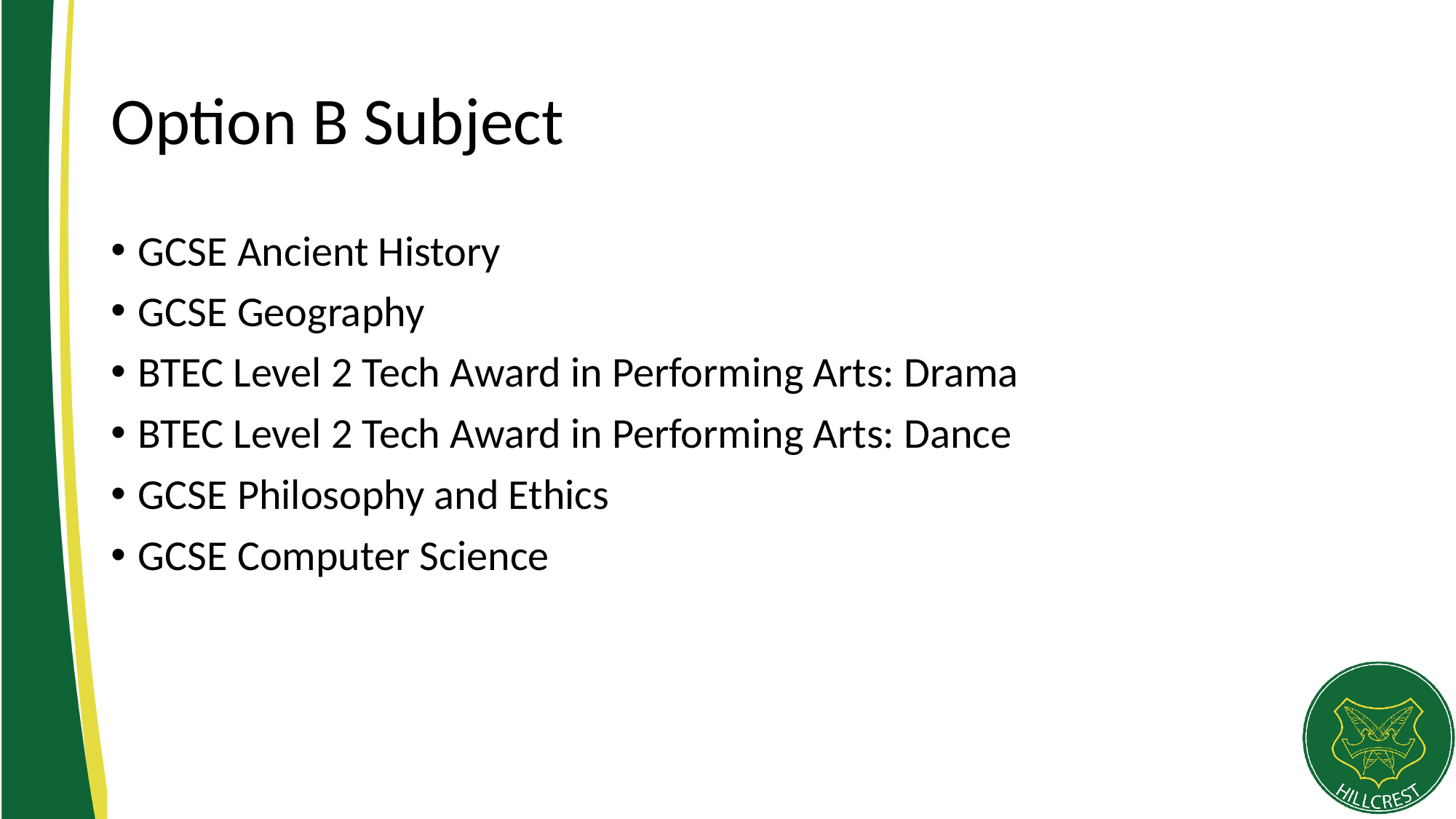

# Option B Subject
GCSE Ancient History
GCSE Geography
BTEC Level 2 Tech Award in Performing Arts: Drama
BTEC Level 2 Tech Award in Performing Arts: Dance
GCSE Philosophy and Ethics
GCSE Computer Science